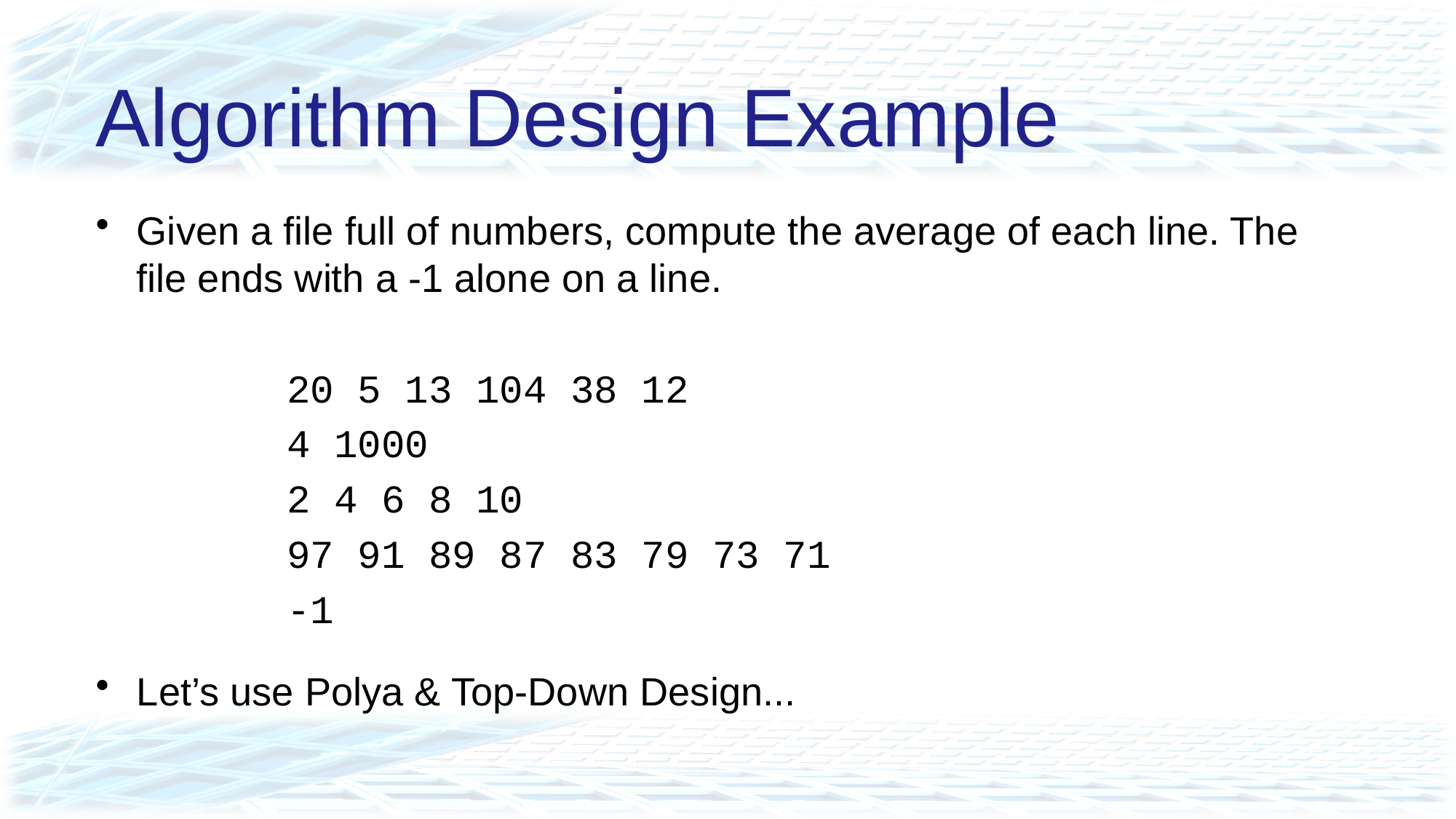

# Algorithm Design Example
Given a file full of numbers, compute the average of each line. The file ends with a -1 alone on a line.

20 5 13 104 38 12
4 1000
2 4 6 8 10
97 91 89 87 83 79 73 71
-1
Let’s use Polya & Top-Down Design...